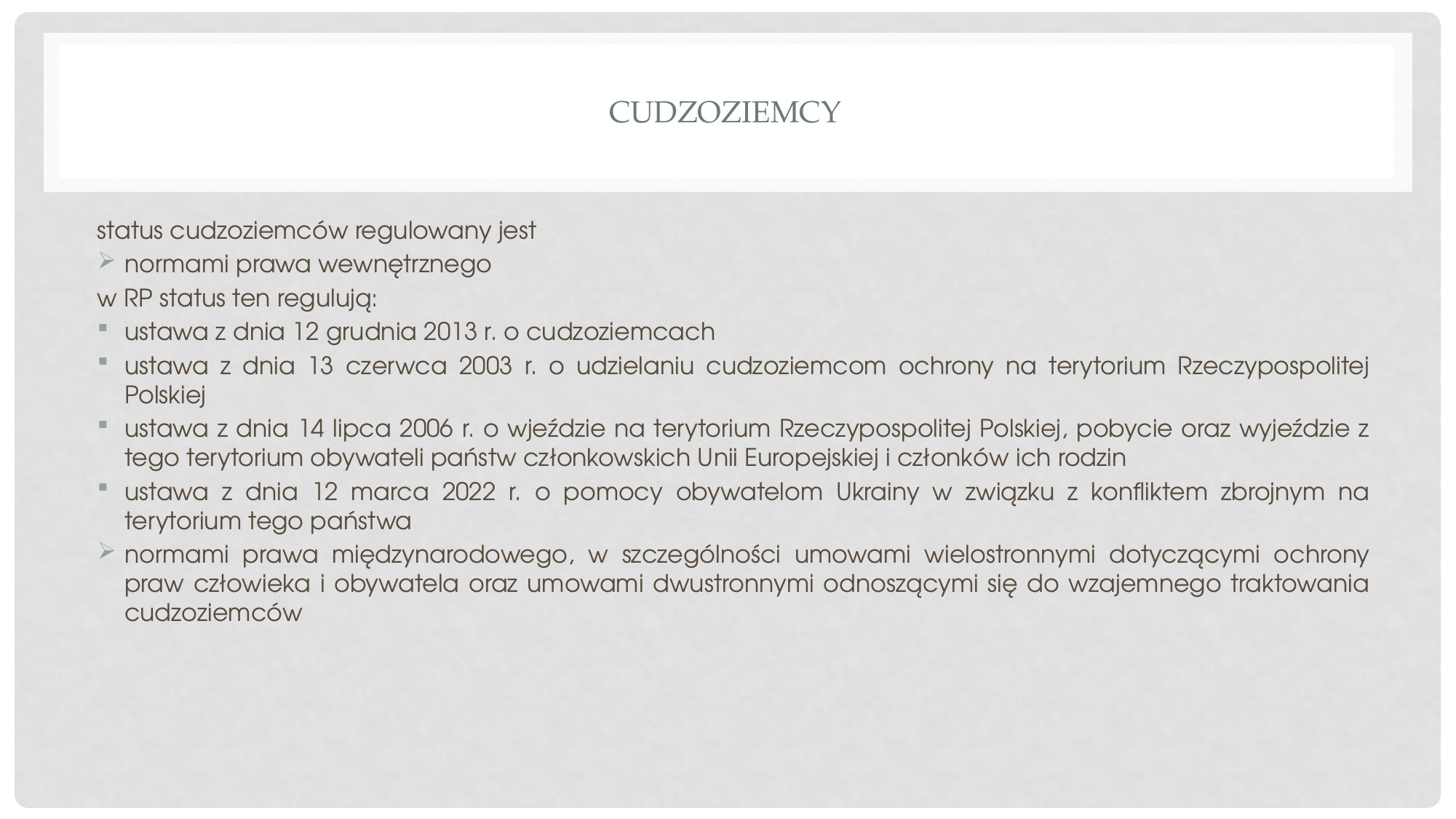

# cudzoziemcy
status cudzoziemców regulowany jest
normami prawa wewnętrznego
w RP status ten regulują:
ustawa z dnia 12 grudnia 2013 r. o cudzoziemcach
ustawa z dnia 13 czerwca 2003 r. o udzielaniu cudzoziemcom ochrony na terytorium Rzeczypospolitej Polskiej
ustawa z dnia 14 lipca 2006 r. o wjeździe na terytorium Rzeczypospolitej Polskiej, pobycie oraz wyjeździe z tego terytorium obywateli państw członkowskich Unii Europejskiej i członków ich rodzin
ustawa z dnia 12 marca 2022 r. o pomocy obywatelom Ukrainy w związku z konfliktem zbrojnym na terytorium tego państwa
normami prawa międzynarodowego, w szczególności umowami wielostronnymi dotyczącymi ochrony praw człowieka i obywatela oraz umowami dwustronnymi odnoszącymi się do wzajemnego traktowania cudzoziemców